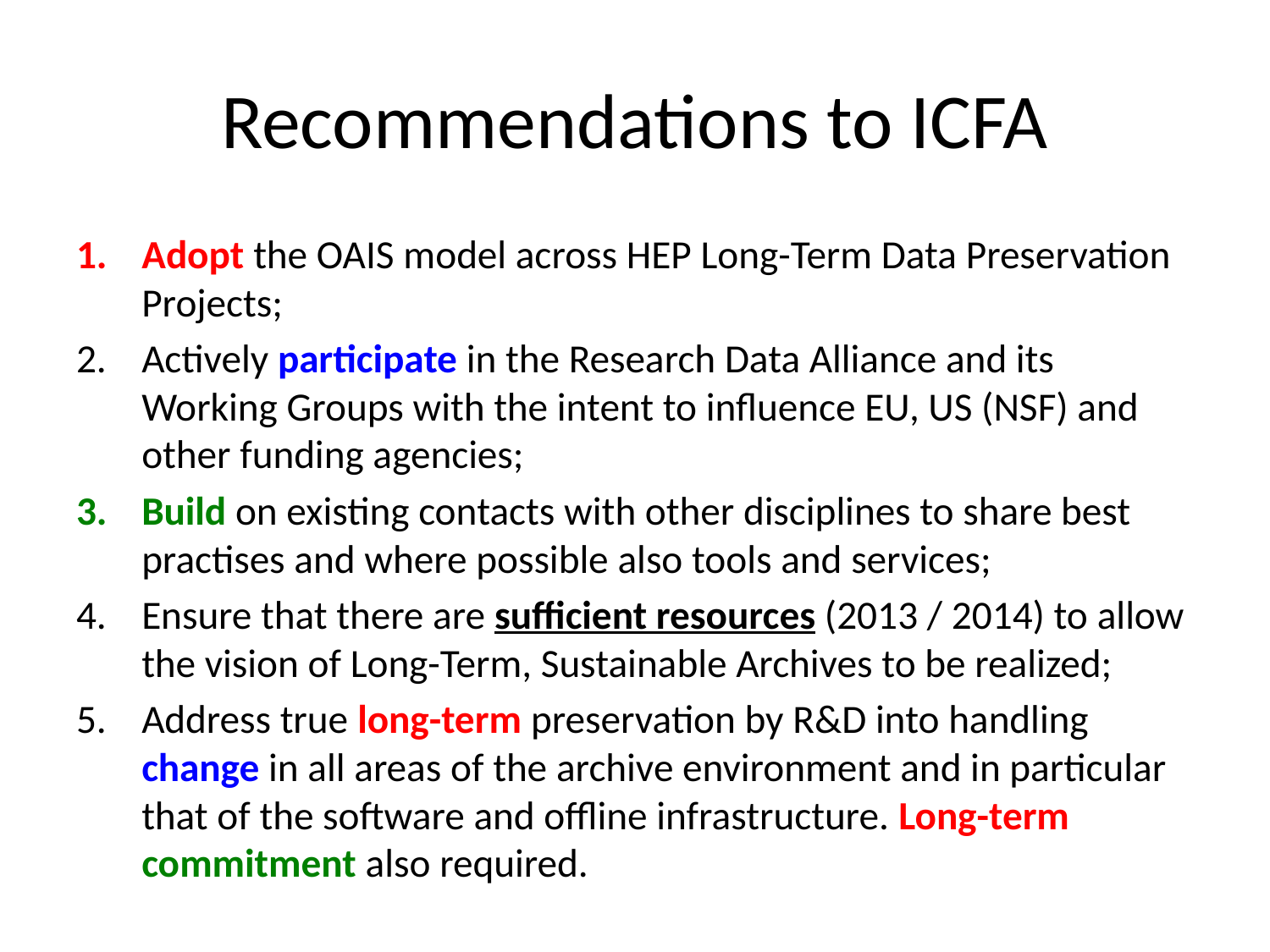

# Recommendations to ICFA
Adopt the OAIS model across HEP Long-Term Data Preservation Projects;
Actively participate in the Research Data Alliance and its Working Groups with the intent to influence EU, US (NSF) and other funding agencies;
Build on existing contacts with other disciplines to share best practises and where possible also tools and services;
Ensure that there are sufficient resources (2013 / 2014) to allow the vision of Long-Term, Sustainable Archives to be realized;
Address true long-term preservation by R&D into handling change in all areas of the archive environment and in particular that of the software and offline infrastructure. Long-term commitment also required.